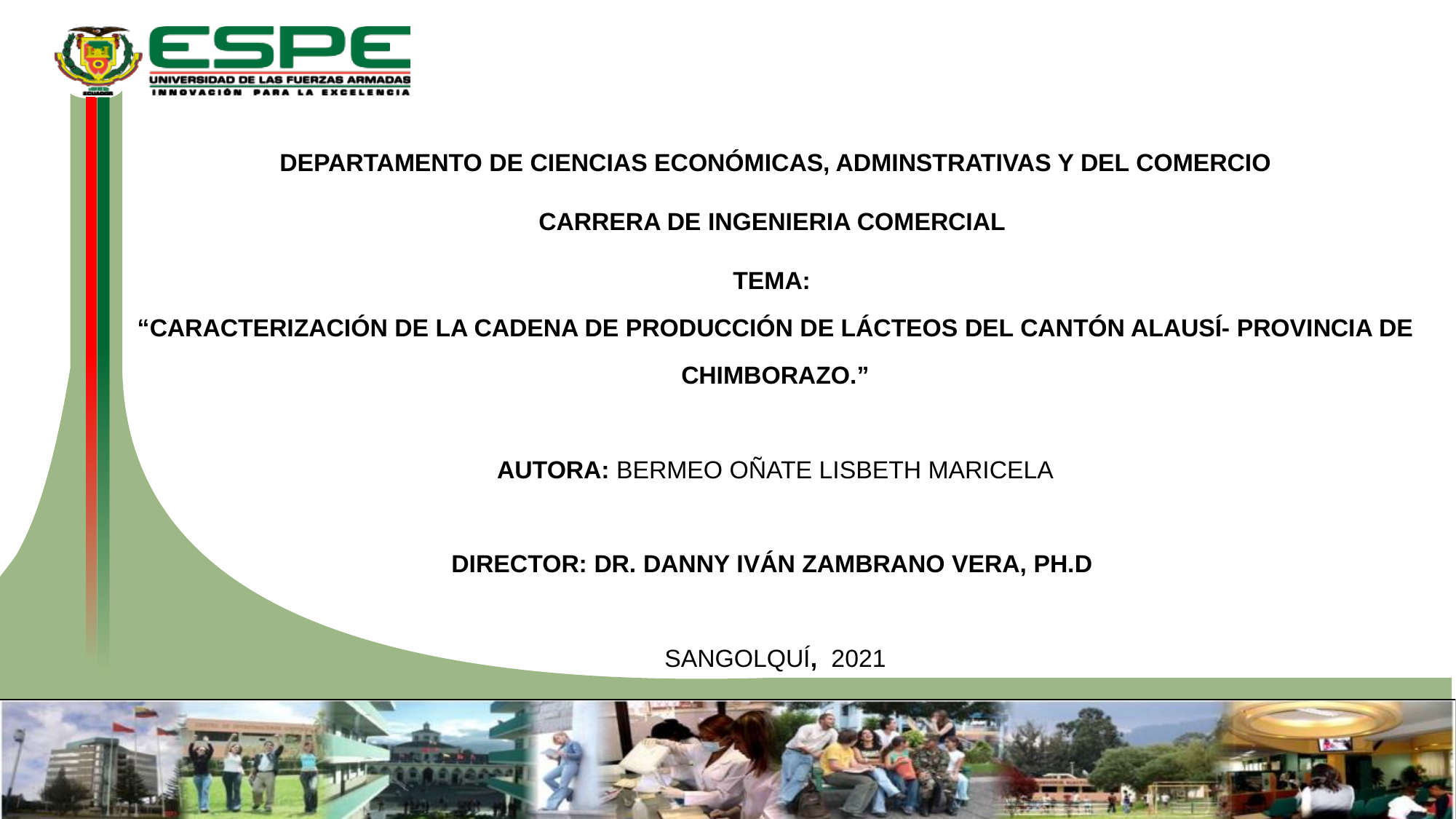

DEPARTAMENTO DE CIENCIAS ECONÓMICAS, ADMINSTRATIVAS Y DEL COMERCIO
CARRERA DE INGENIERIA COMERCIAL
TEMA:
“Caracterización DE LA CADENA DE PRODUCCIÓN DE Lácteos DEL CANTÓN ALAUSÍ- PROVINCIA DE CHIMBORAZO.”
AUTORA: BERMEO OÑATE LISBETH MARICELA
DIRECTOR: DR. DANNY IVÁN ZAMBRANO VERA, PH.D
SANGOLQUÍ,  2021